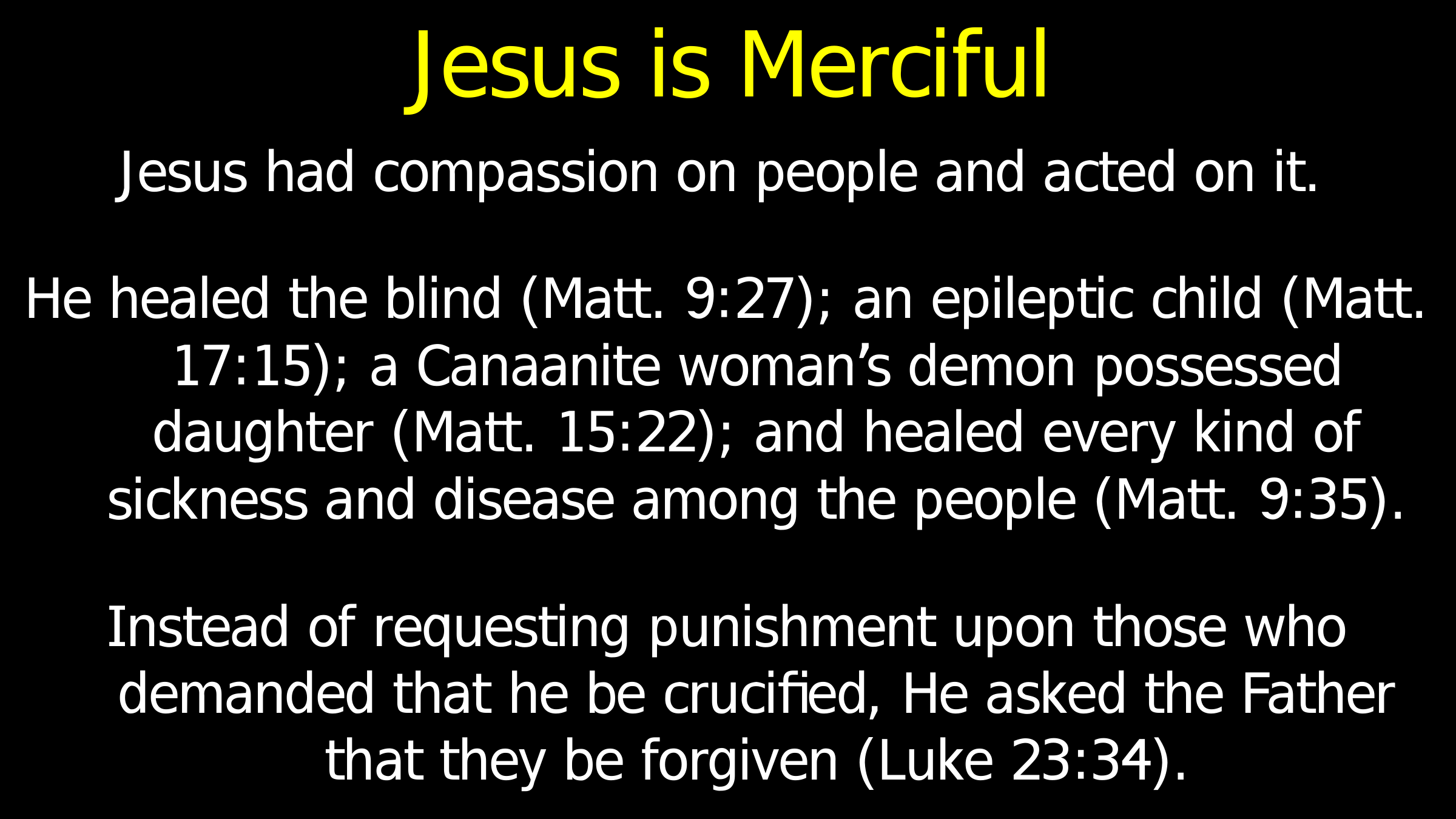

# Jesus is Merciful
Jesus had compassion on people and acted on it.

He healed the blind (Matt. 9:27); an epileptic child (Matt. 17:15); a Canaanite woman’s demon possessed daughter (Matt. 15:22); and healed every kind of sickness and disease among the people (Matt. 9:35).

Instead of requesting punishment upon those who demanded that he be crucified, He asked the Father that they be forgiven (Luke 23:34).